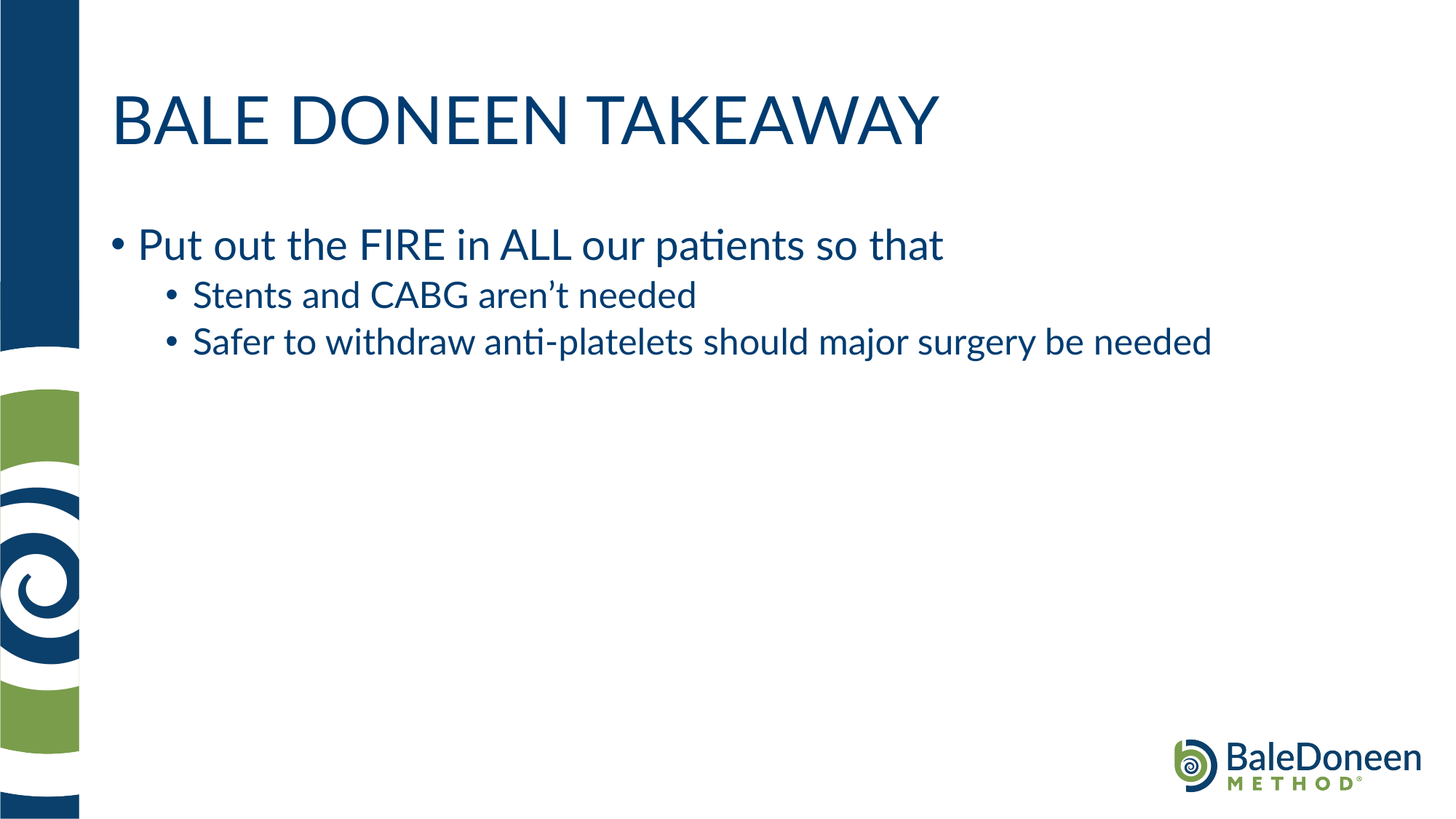

# BALE DONEEN TAKEAWAY
Put out the FIRE in ALL our patients so that
Stents and CABG aren’t needed
Safer to withdraw anti-platelets should major surgery be needed